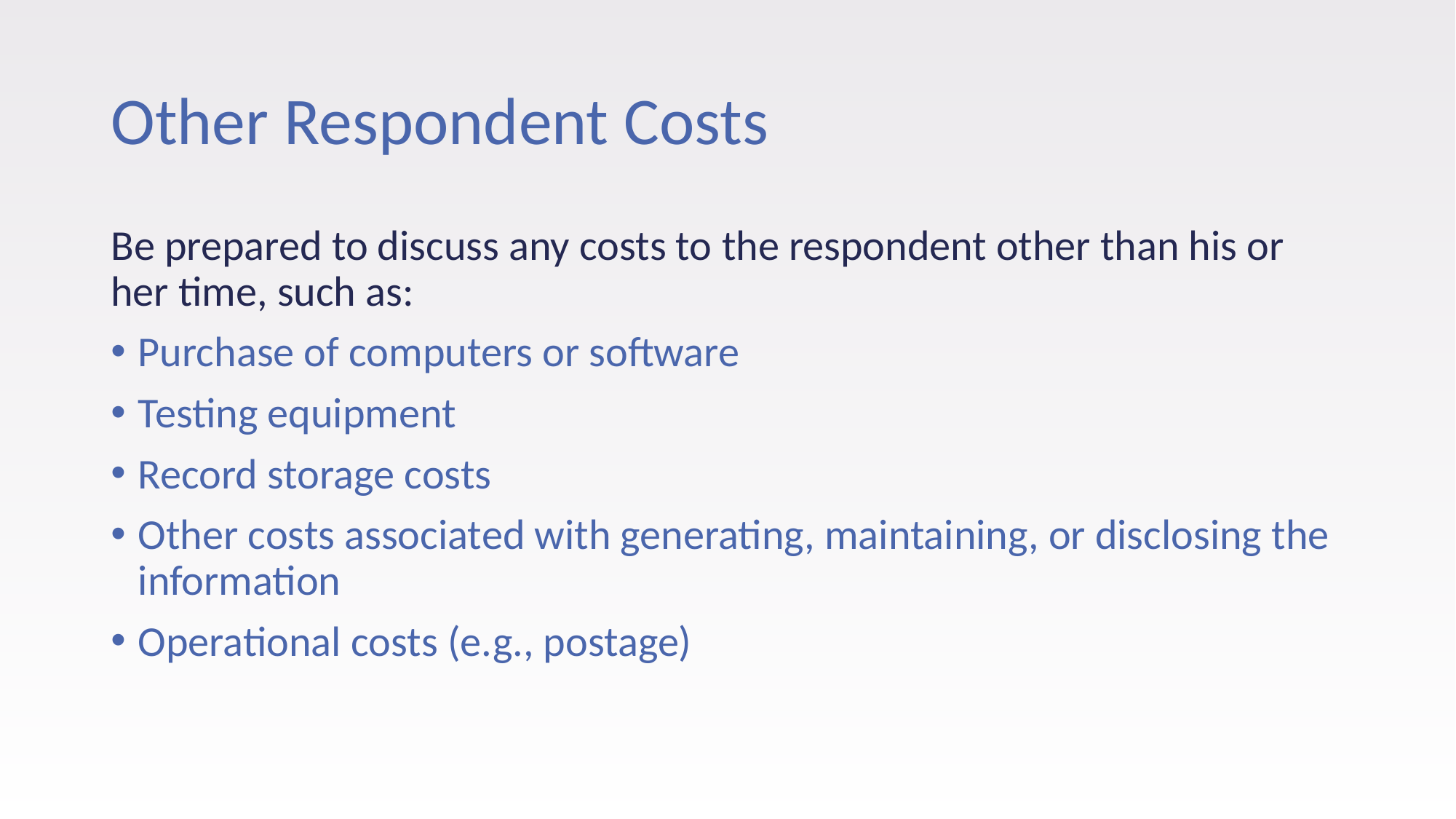

# Other Respondent Costs
Be prepared to discuss any costs to the respondent other than his or her time, such as:
Purchase of computers or software
Testing equipment
Record storage costs
Other costs associated with generating, maintaining, or disclosing the information
Operational costs (e.g., postage)